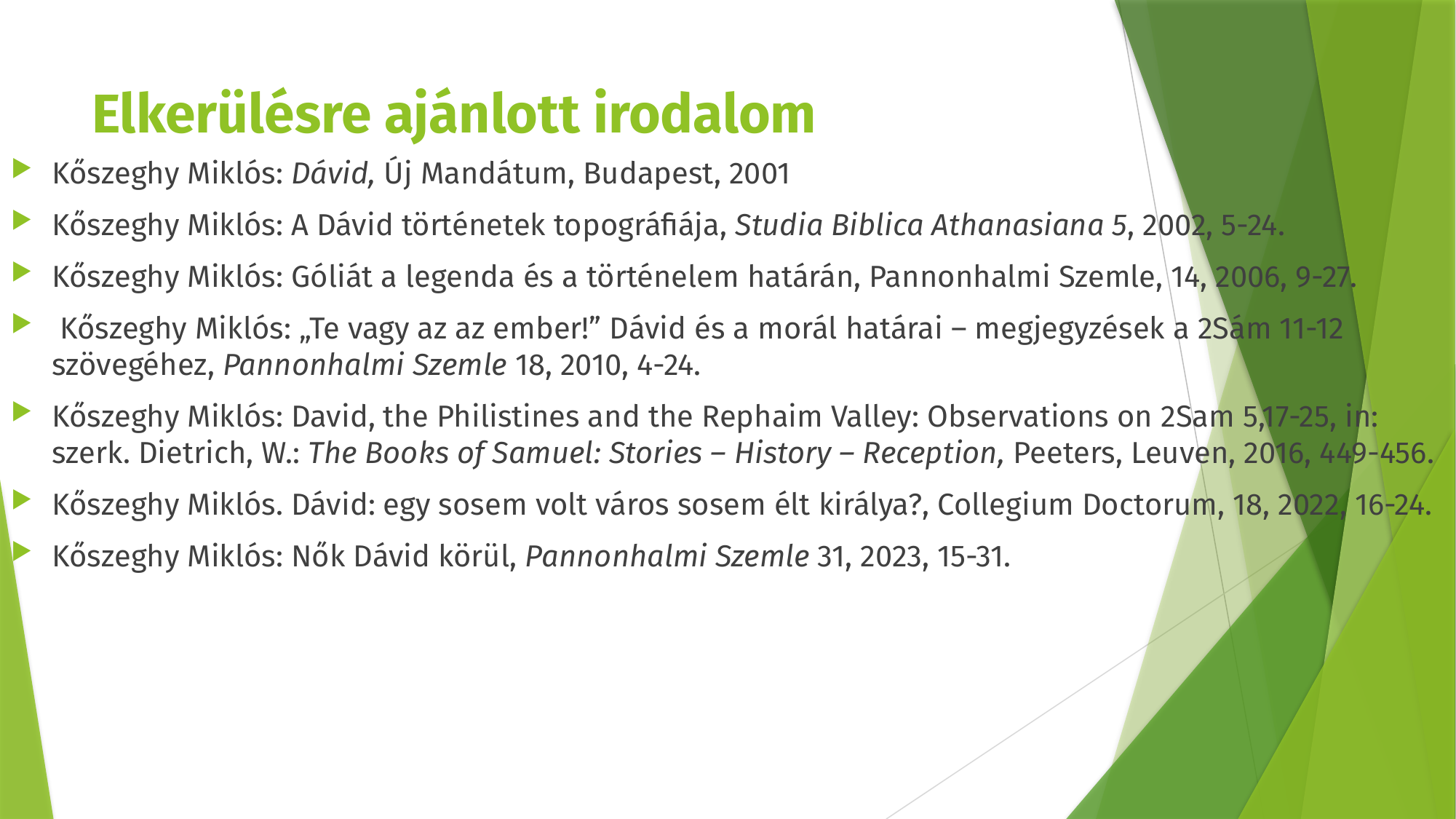

# Elkerülésre ajánlott irodalom
Kőszeghy Miklós: Dávid, Új Mandátum, Budapest, 2001
Kőszeghy Miklós: A Dávid történetek topográfiája, Studia Biblica Athanasiana 5, 2002, 5-24.
Kőszeghy Miklós: Góliát a legenda és a történelem határán, Pannonhalmi Szemle, 14, 2006, 9-27.
 Kőszeghy Miklós: „Te vagy az az ember!” Dávid és a morál határai – megjegyzések a 2Sám 11-12 szövegéhez, Pannonhalmi Szemle 18, 2010, 4-24.
Kőszeghy Miklós: David, the Philistines and the Rephaim Valley: Observations on 2Sam 5,17-25, in: szerk. Dietrich, W.: The Books of Samuel: Stories – History – Reception, Peeters, Leuven, 2016, 449-456.
Kőszeghy Miklós. Dávid: egy sosem volt város sosem élt királya?, Collegium Doctorum, 18, 2022, 16-24.
Kőszeghy Miklós: Nők Dávid körül, Pannonhalmi Szemle 31, 2023, 15-31.